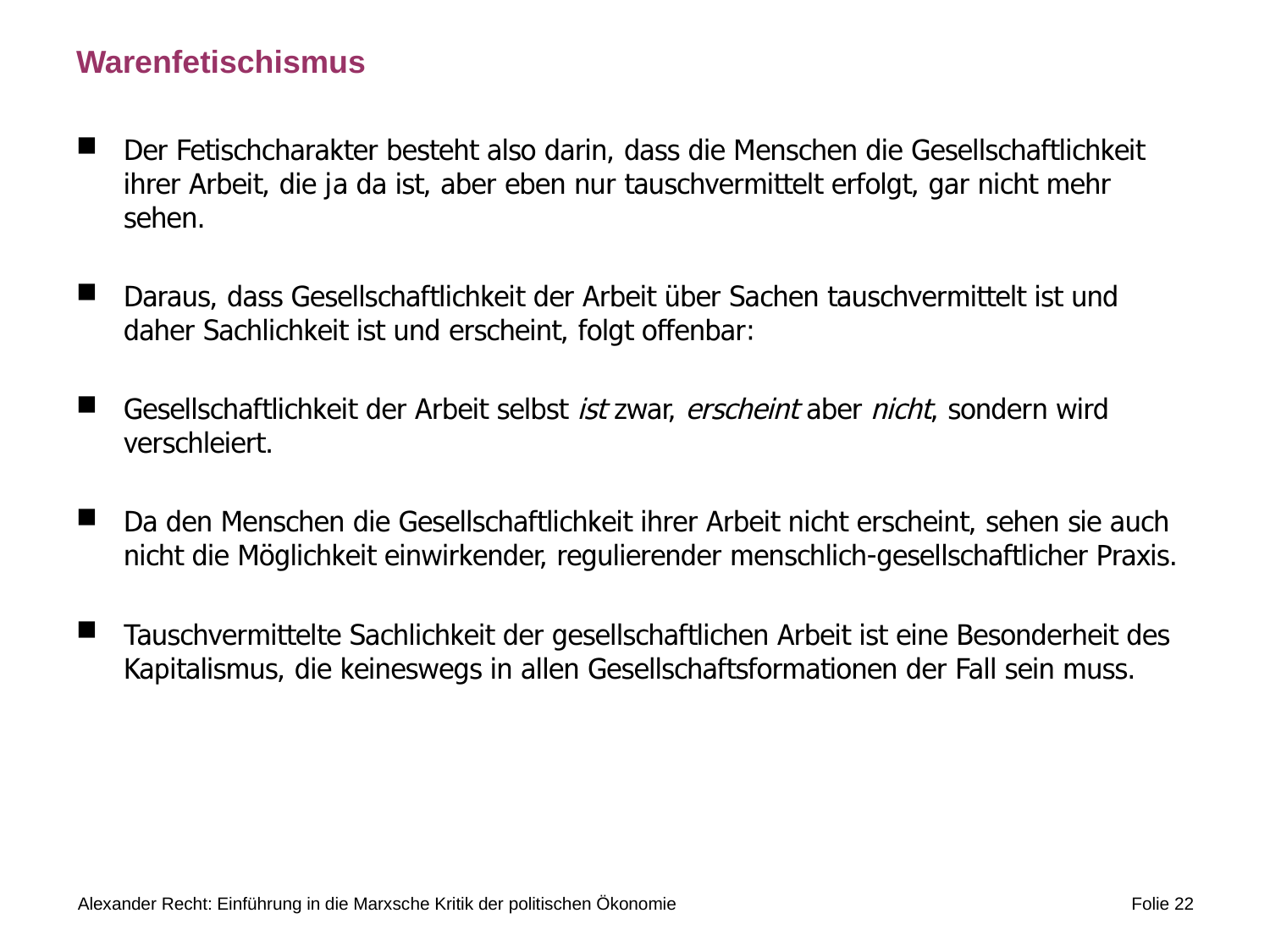

# Warenfetischismus
Der Fetischcharakter besteht also darin, dass die Menschen die Gesellschaftlichkeit ihrer Arbeit, die ja da ist, aber eben nur tauschvermittelt erfolgt, gar nicht mehr sehen.

Daraus, dass Gesellschaftlichkeit der Arbeit über Sachen tauschvermittelt ist und daher Sachlichkeit ist und erscheint, folgt offenbar:

Gesellschaftlichkeit der Arbeit selbst ist zwar, erscheint aber nicht, sondern wird verschleiert.

Da den Menschen die Gesellschaftlichkeit ihrer Arbeit nicht erscheint, sehen sie auch nicht die Möglichkeit einwirkender, regulierender menschlich-gesellschaftlicher Praxis.

Tauschvermittelte Sachlichkeit der gesellschaftlichen Arbeit ist eine Besonderheit des Kapitalismus, die keineswegs in allen Gesellschaftsformationen der Fall sein muss.
Alexander Recht: Einführung in die Marxsche Kritik der politischen Ökonomie
Folie 22